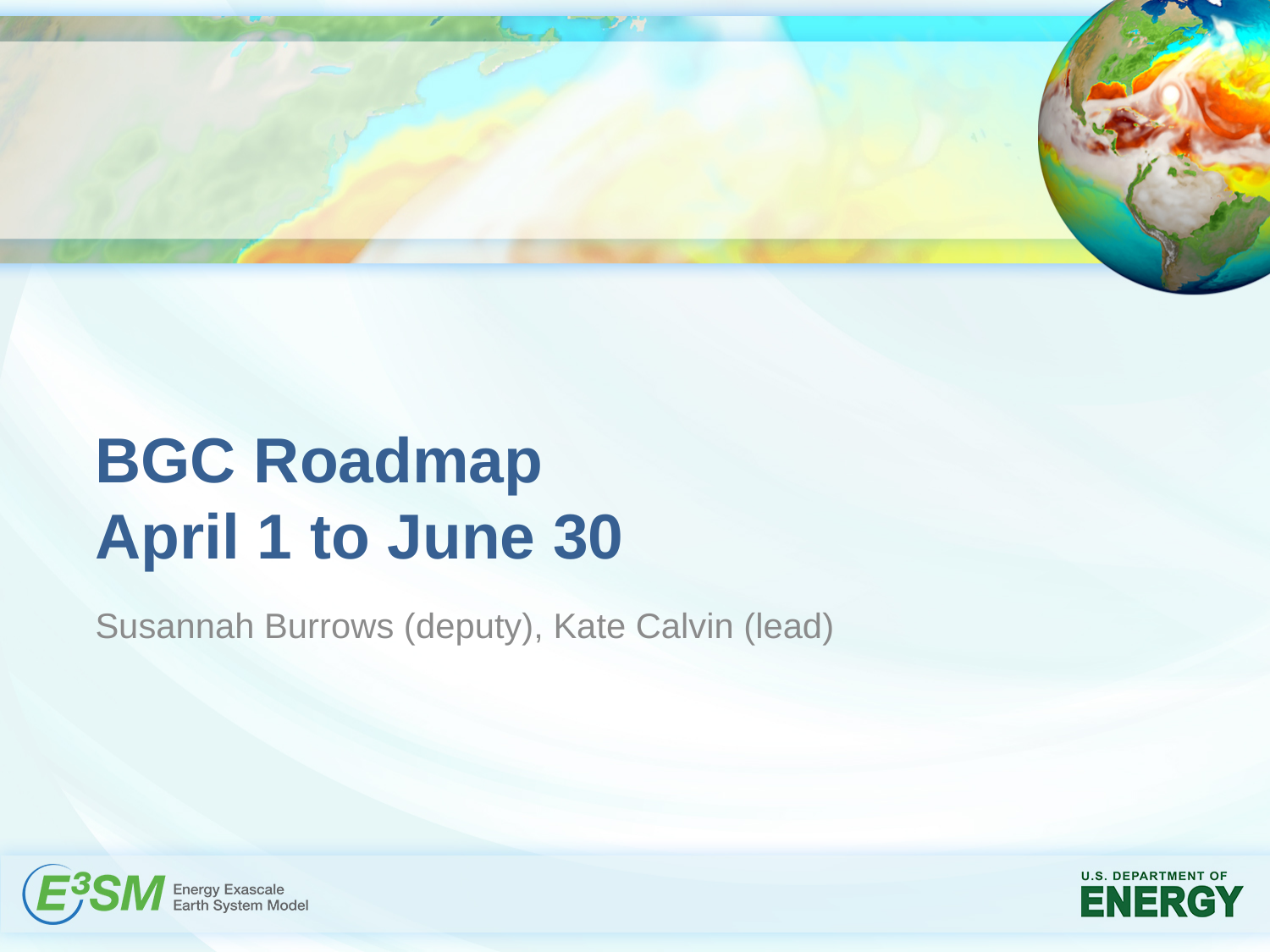

# BGC Roadmap April 1 to June 30
Susannah Burrows (deputy), Kate Calvin (lead)